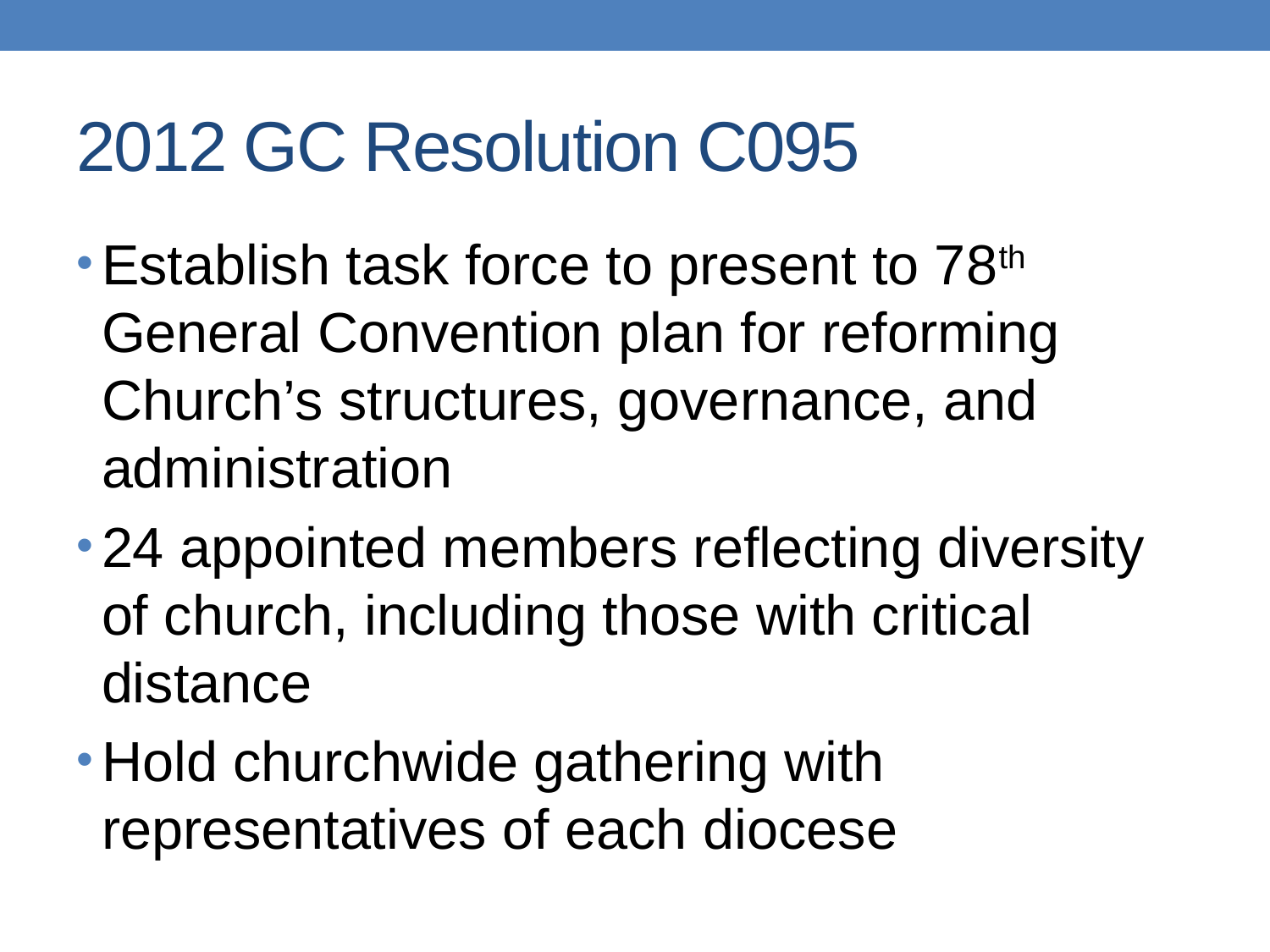

# 2012 GC Resolution C095
Establish task force to present to 78th General Convention plan for reforming Church’s structures, governance, and administration
24 appointed members reflecting diversity of church, including those with critical distance
Hold churchwide gathering with representatives of each diocese